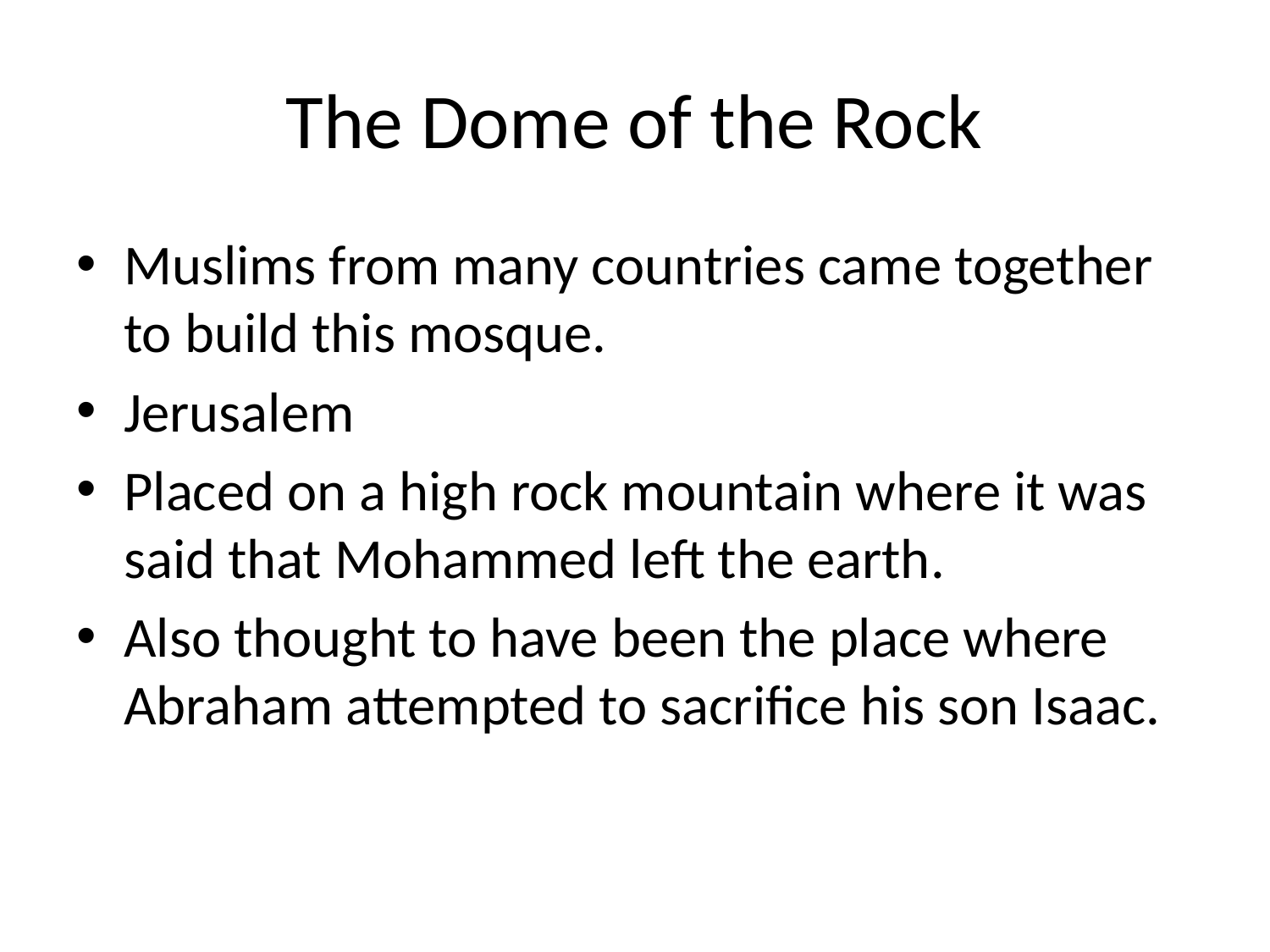

# The Dome of the Rock
Muslims from many countries came together to build this mosque.
Jerusalem
Placed on a high rock mountain where it was said that Mohammed left the earth.
Also thought to have been the place where Abraham attempted to sacrifice his son Isaac.